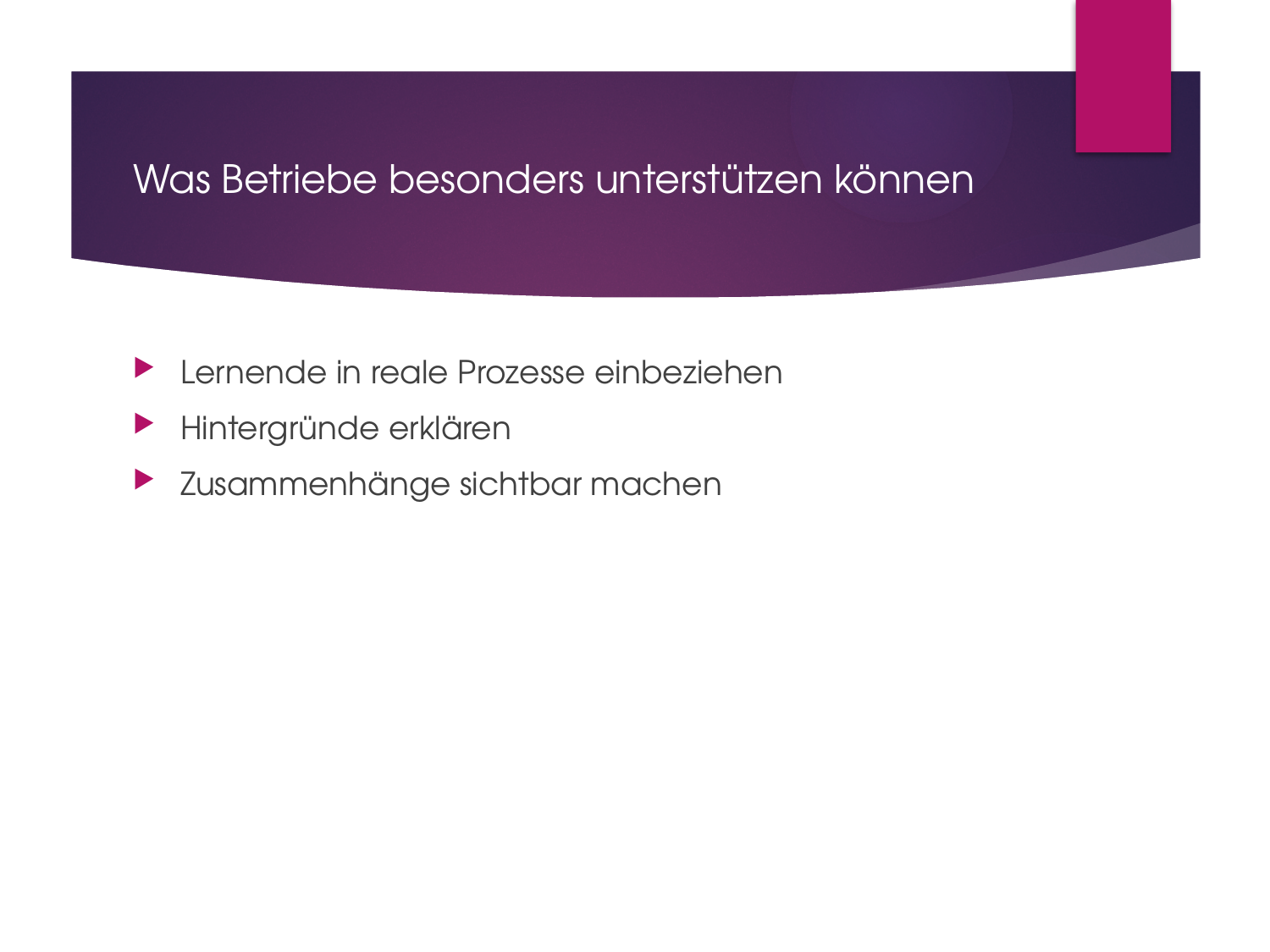

# Was Betriebe besonders unterstützen können
Lernende in reale Prozesse einbeziehen
Hintergründe erklären
Zusammenhänge sichtbar machen